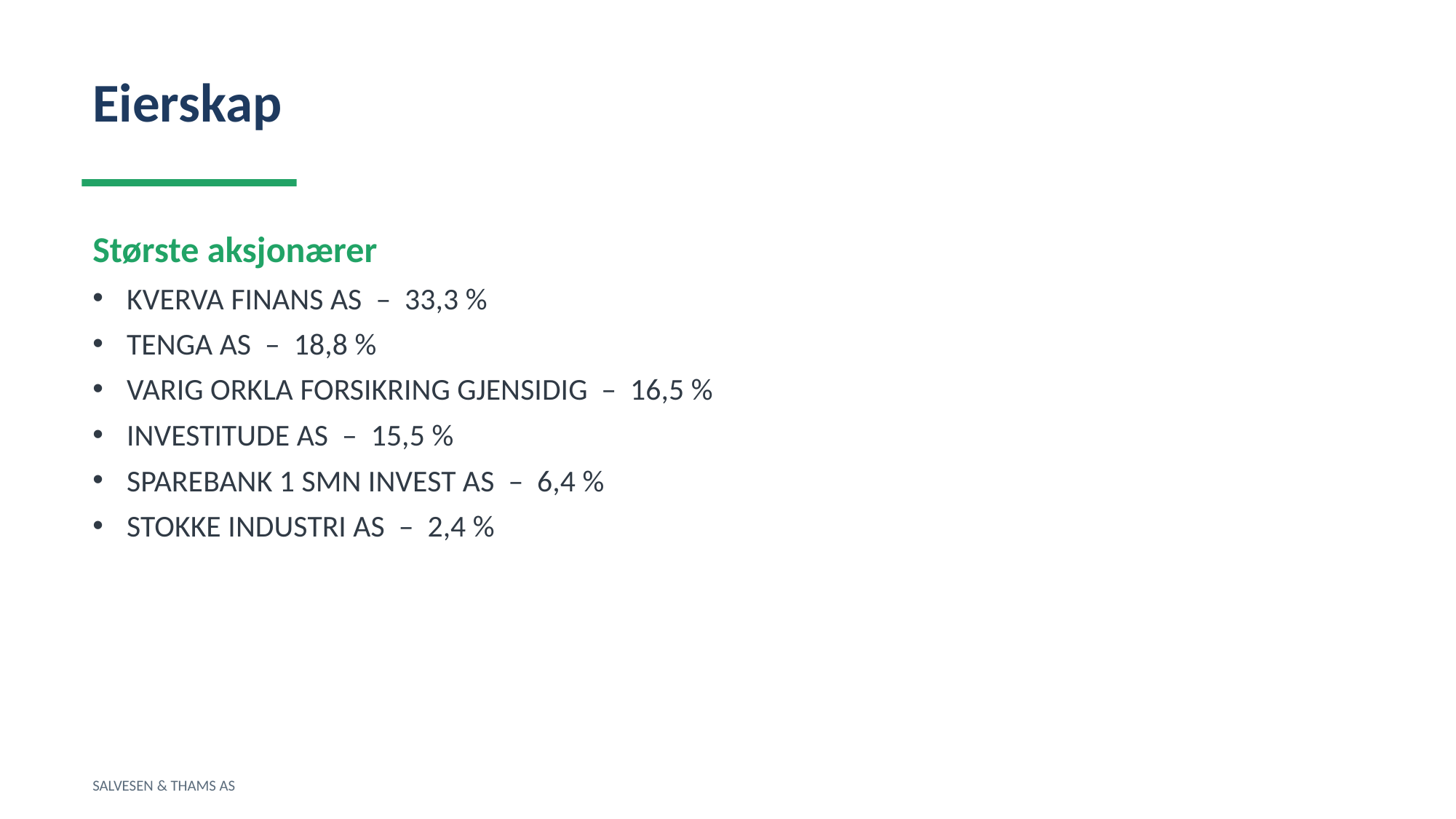

Eierskap

Største aksjonærer
KVERVA FINANS AS  –  33,3 %
TENGA AS  –  18,8 %
VARIG ORKLA FORSIKRING GJENSIDIG  –  16,5 %
INVESTITUDE AS  –  15,5 %
SPAREBANK 1 SMN INVEST AS  –  6,4 %
STOKKE INDUSTRI AS  –  2,4 %
SALVESEN & THAMS AS